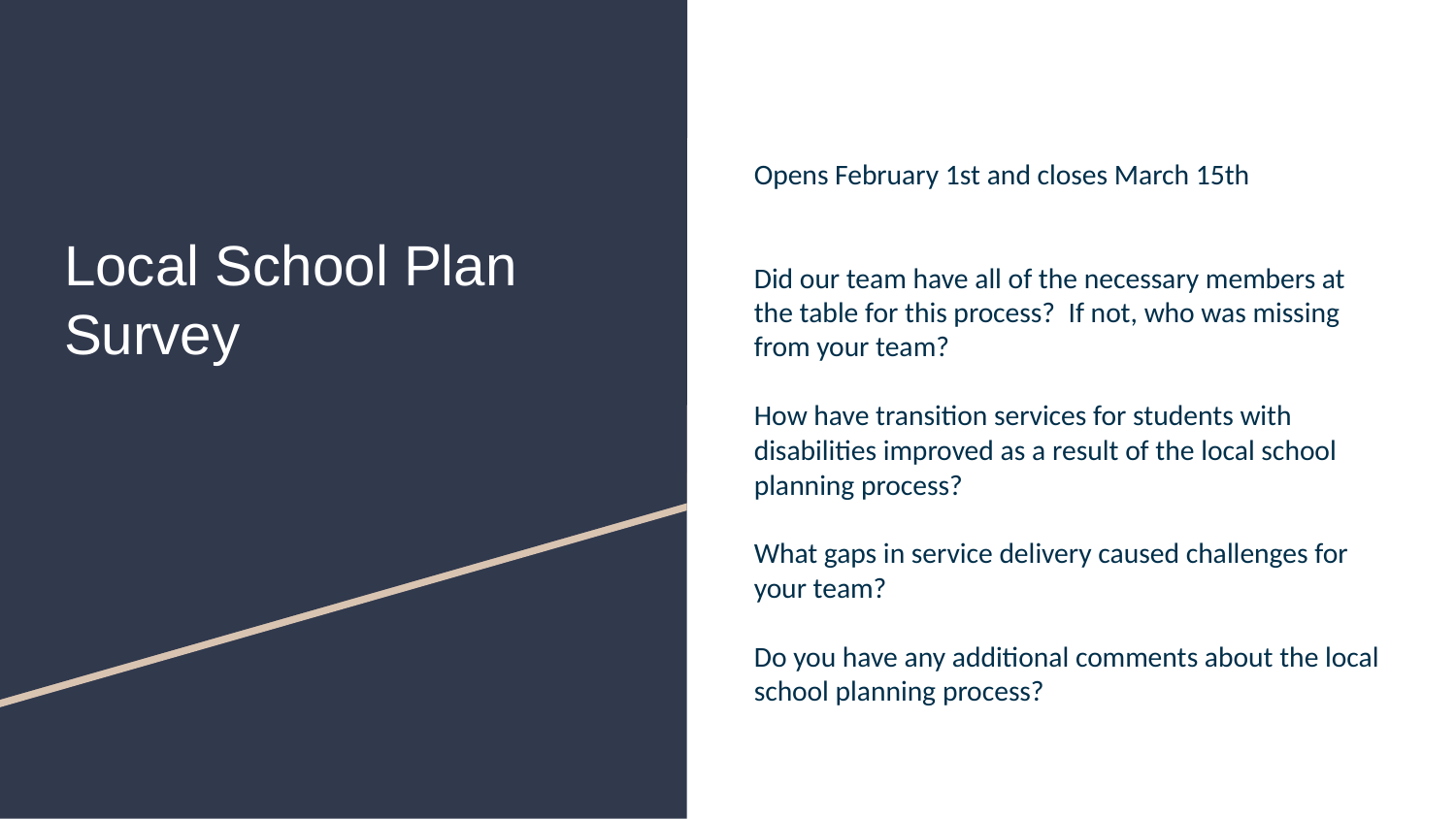

Opens February 1st and closes March 15th

Did our team have all of the necessary members at the table for this process?  If not, who was missing from your team?

How have transition services for students with disabilities improved as a result of the local school planning process?

What gaps in service delivery caused challenges for your team?

Do you have any additional comments about the local school planning process?

# Local School Plan Survey